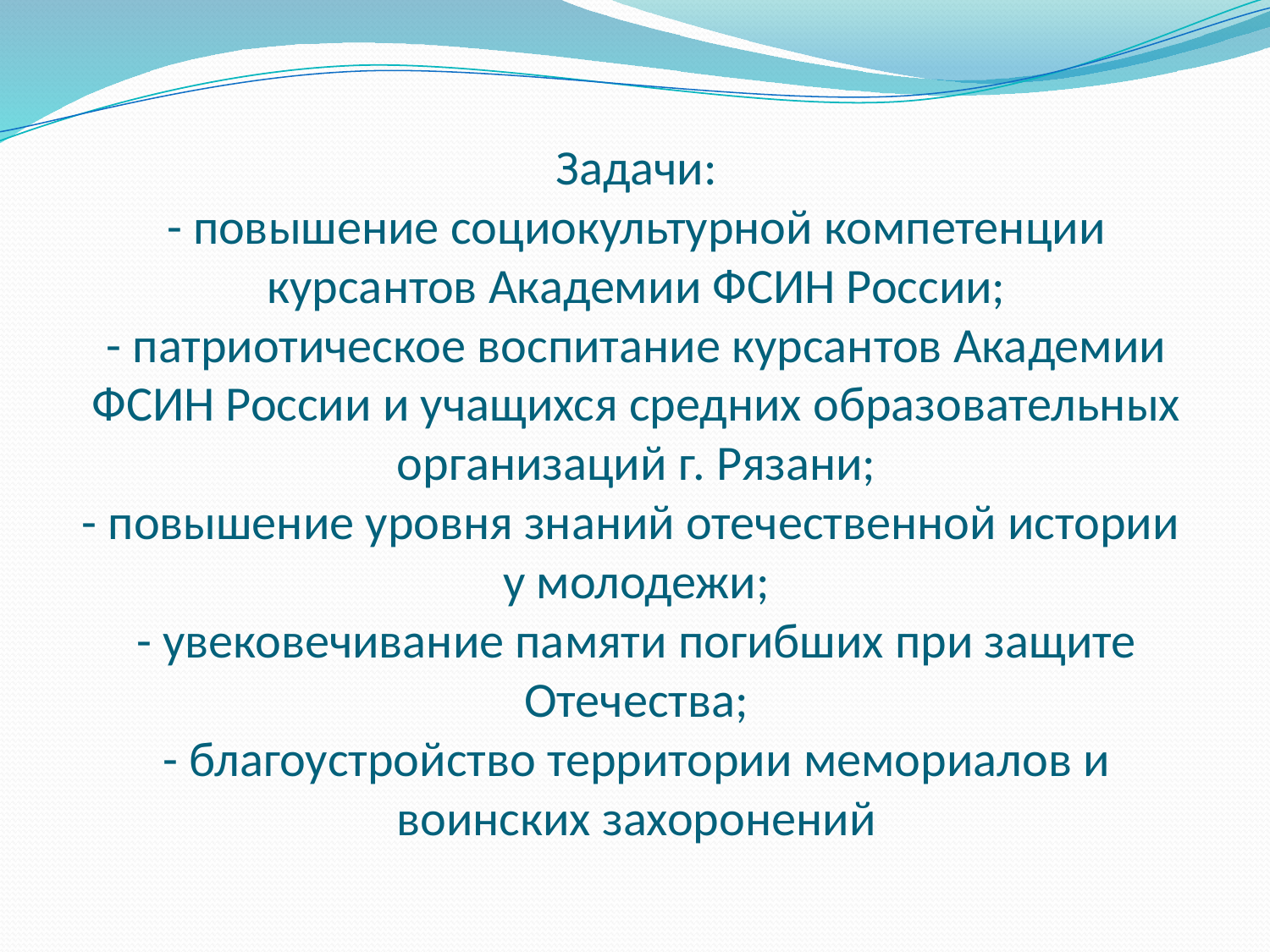

# Задачи: - повышение социокультурной компетенции курсантов Академии ФСИН России; - патриотическое воспитание курсантов Академии ФСИН России и учащихся средних образовательных организаций г. Рязани; - повышение уровня знаний отечественной истории у молодежи; - увековечивание памяти погибших при защите Отечества; - благоустройство территории мемориалов и воинских захоронений